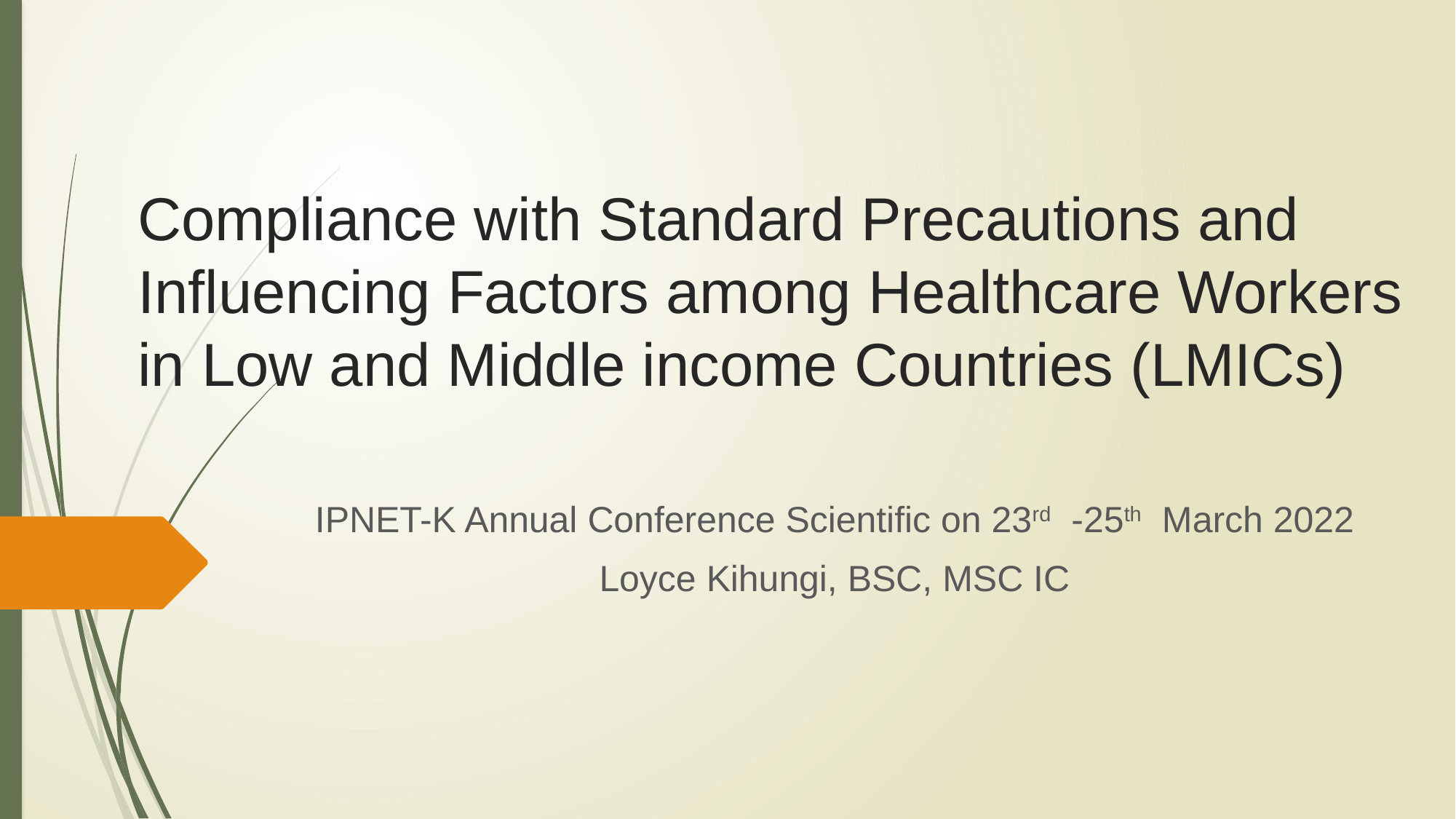

# Compliance with Standard Precautions and Influencing Factors among Healthcare Workers in Low and Middle income Countries (LMICs)
IPNET-K Annual Conference Scientific on 23rd  -25th  March 2022
Loyce Kihungi, BSC, MSC IC